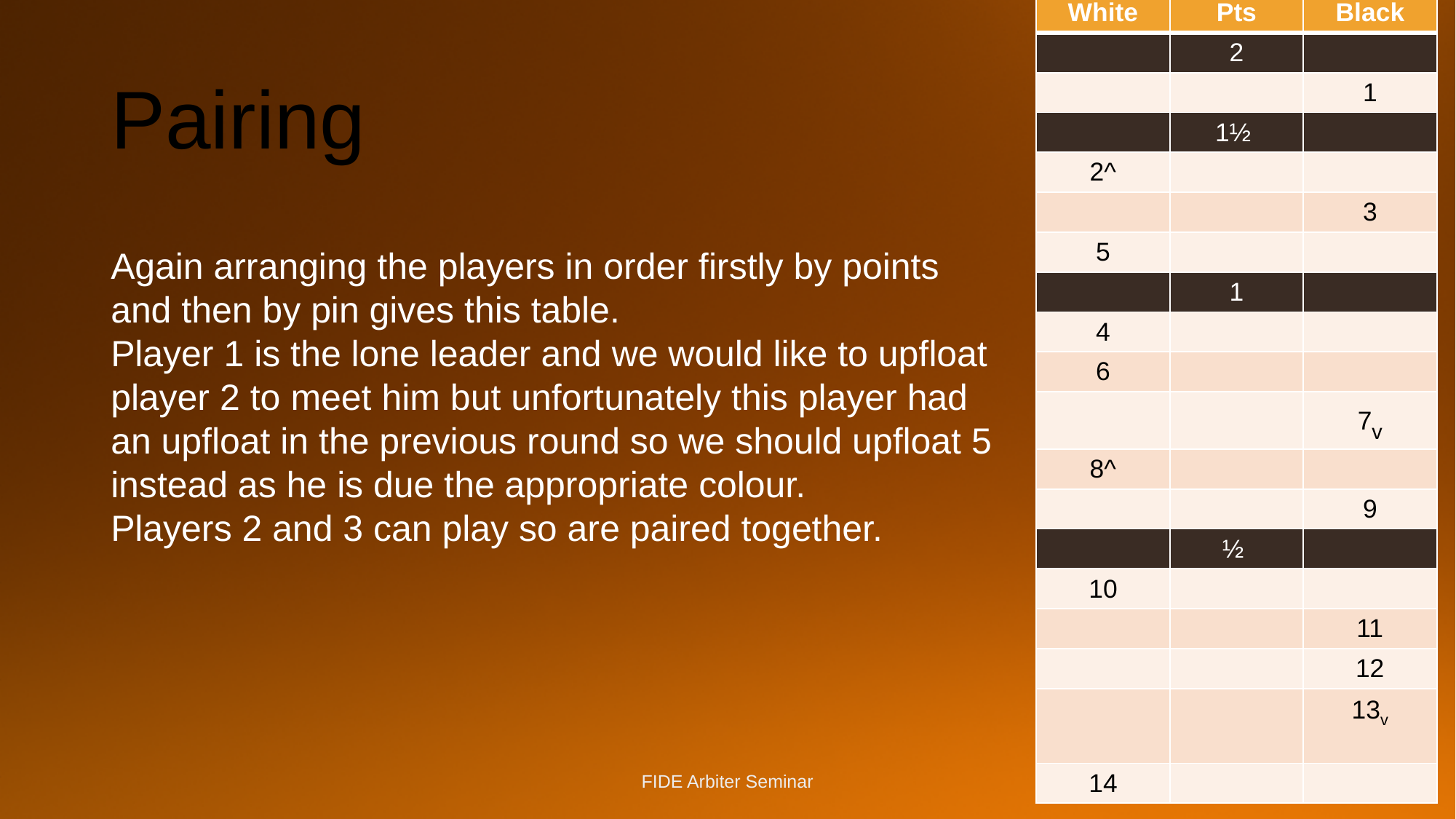

| White | Pts | Black |
| --- | --- | --- |
|  | 2 |  |
|  |  | 1 |
|  | 1½ |  |
| 2^ |  |  |
|  |  | 3 |
| 5 |  |  |
|  | 1 |  |
| 4 |  |  |
| 6 |  |  |
|  |  | 7v |
| 8^ |  |  |
|  |  | 9 |
|  | ½ |  |
| 10 |  |  |
|  |  | 11 |
|  |  | 12 |
|  |  | 13v |
| 14 |  |  |
# Pairing
Again arranging the players in order firstly by points and then by pin gives this table.
Player 1 is the lone leader and we would like to upfloat player 2 to meet him but unfortunately this player had an upfloat in the previous round so we should upfloat 5 instead as he is due the appropriate colour.
Players 2 and 3 can play so are paired together.
FIDE Arbiter Seminar